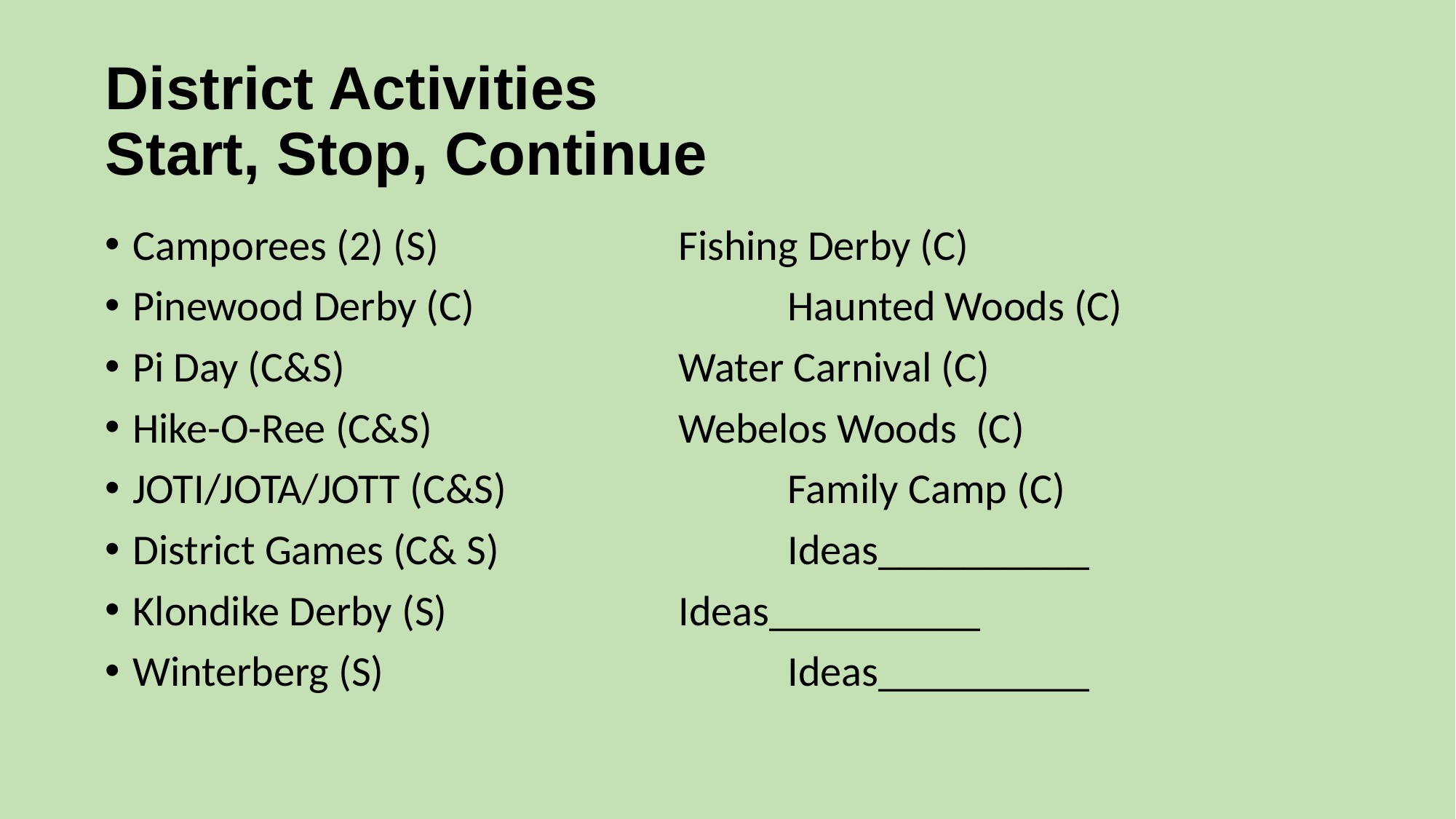

# District Activities Start, Stop, Continue
Camporees (2) (S)			Fishing Derby (C)
Pinewood Derby (C)			Haunted Woods (C)
Pi Day (C&S)				Water Carnival (C)
Hike-O-Ree (C&S)			Webelos Woods  (C)
JOTI/JOTA/JOTT (C&S)			Family Camp (C)
District Games (C& S)			Ideas__________
Klondike Derby (S)			Ideas__________
Winterberg (S)				Ideas__________